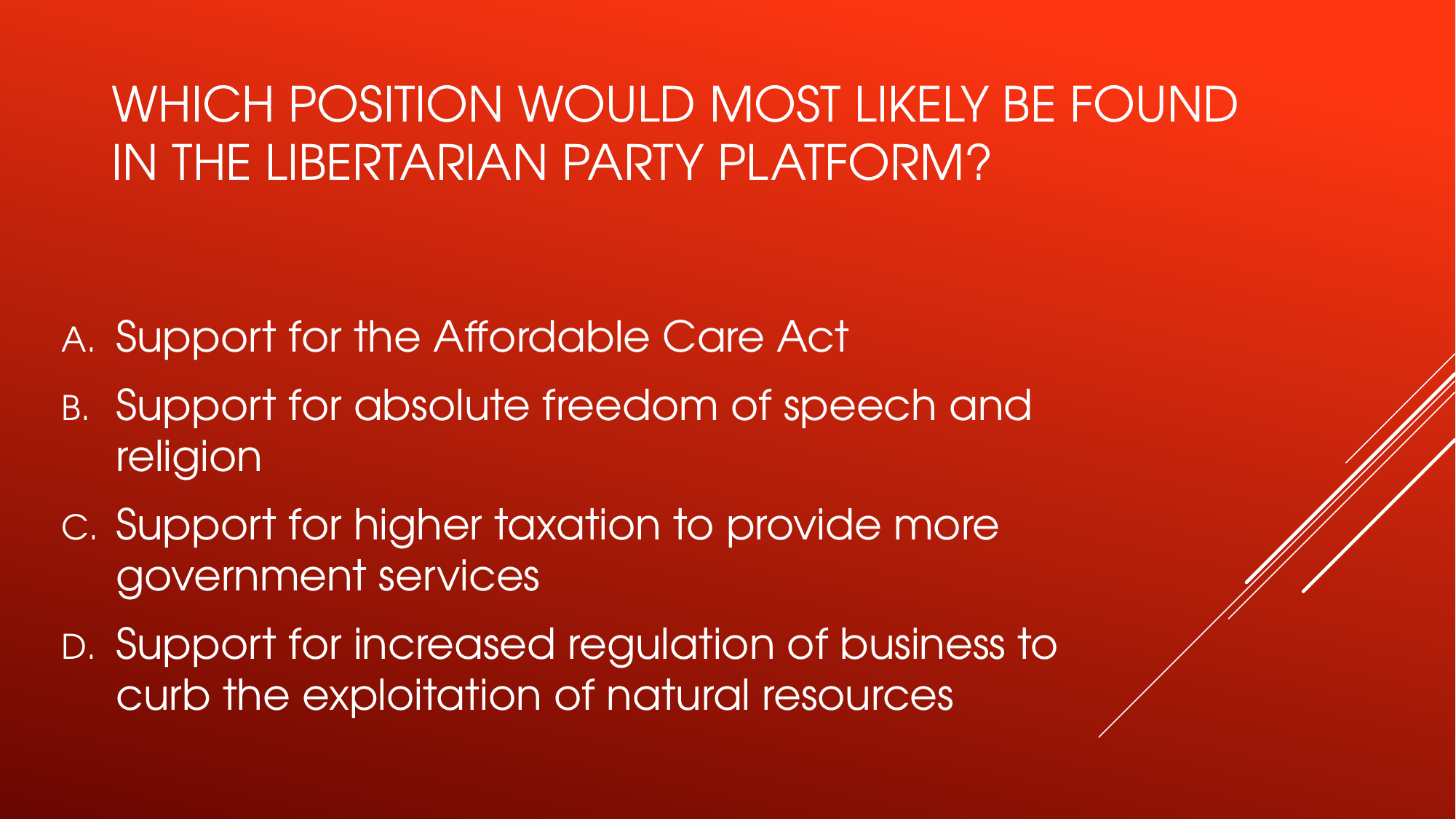

# Which position would most likely be found in the libertarian party platform?
Support for the Affordable Care Act
Support for absolute freedom of speech and religion
Support for higher taxation to provide more government services
Support for increased regulation of business to curb the exploitation of natural resources